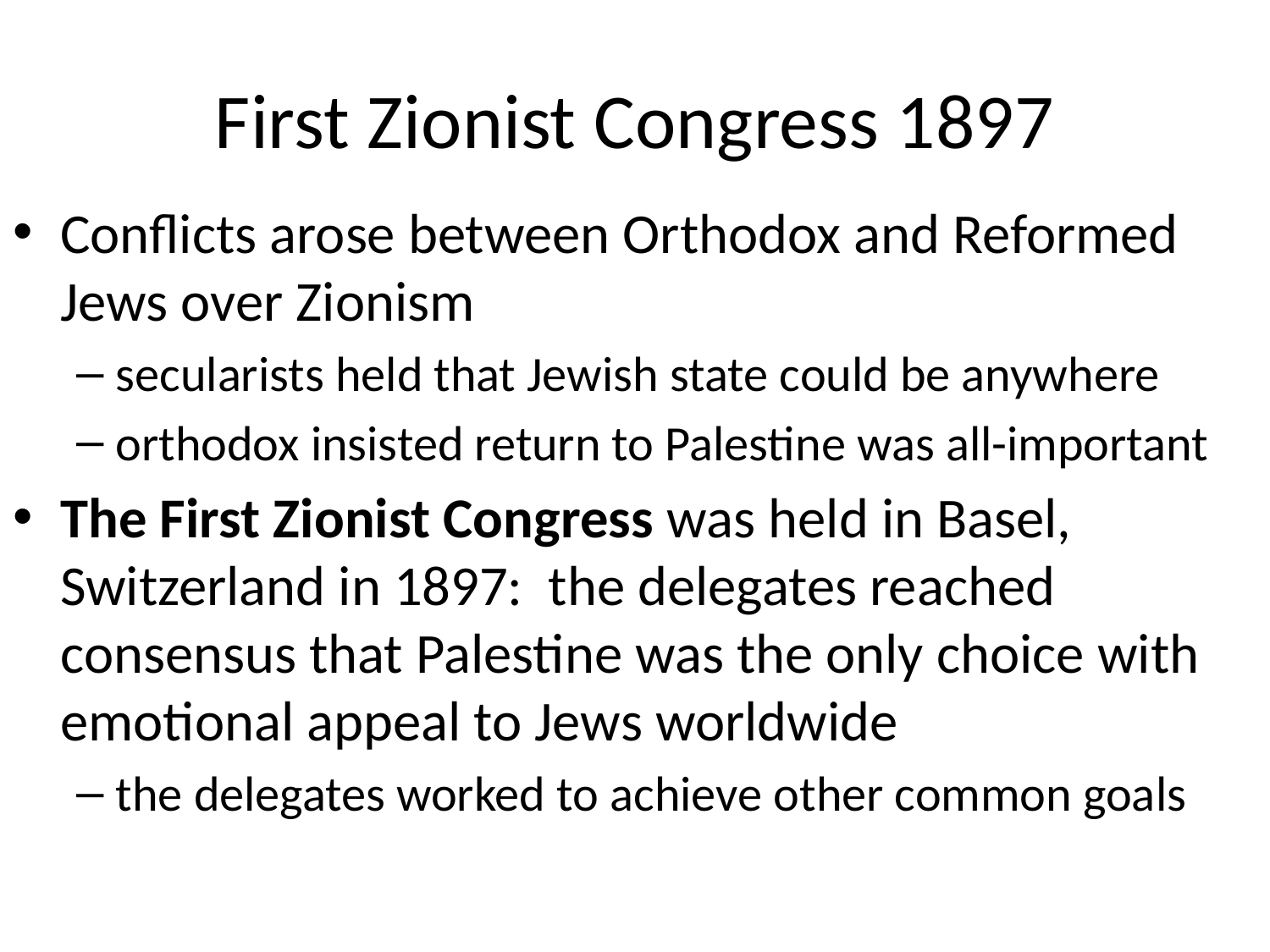

# First Zionist Congress 1897
Conflicts arose between Orthodox and Reformed Jews over Zionism
secularists held that Jewish state could be anywhere
orthodox insisted return to Palestine was all-important
The First Zionist Congress was held in Basel, Switzerland in 1897:  the delegates reached consensus that Palestine was the only choice with emotional appeal to Jews worldwide
the delegates worked to achieve other common goals